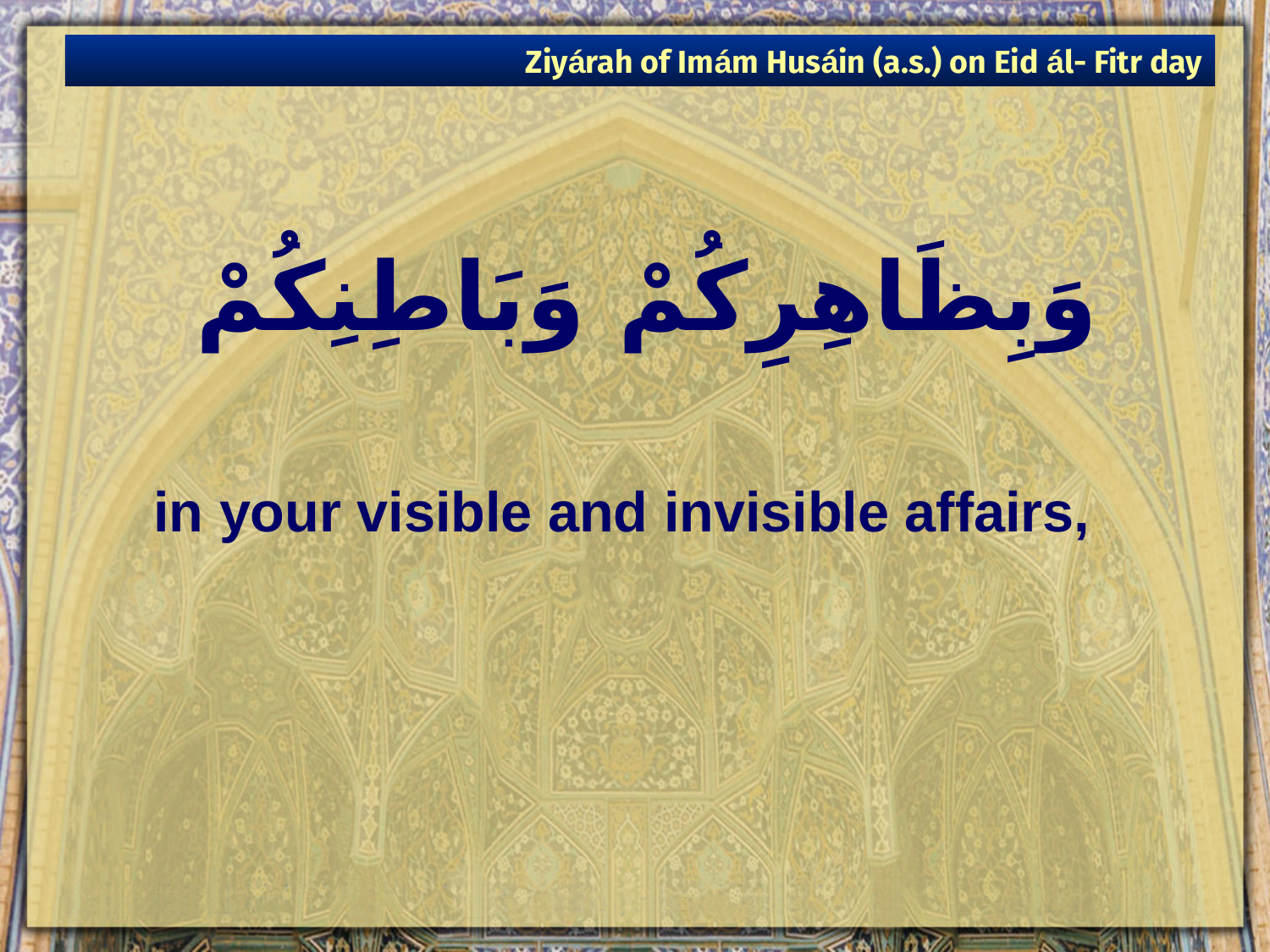

Ziyárah of Imám Husáin (a.s.) on Eid ál- Fitr day
# وَبِظَاهِرِكُمْ وَبَاطِنِكُمْ
in your visible and invisible affairs,